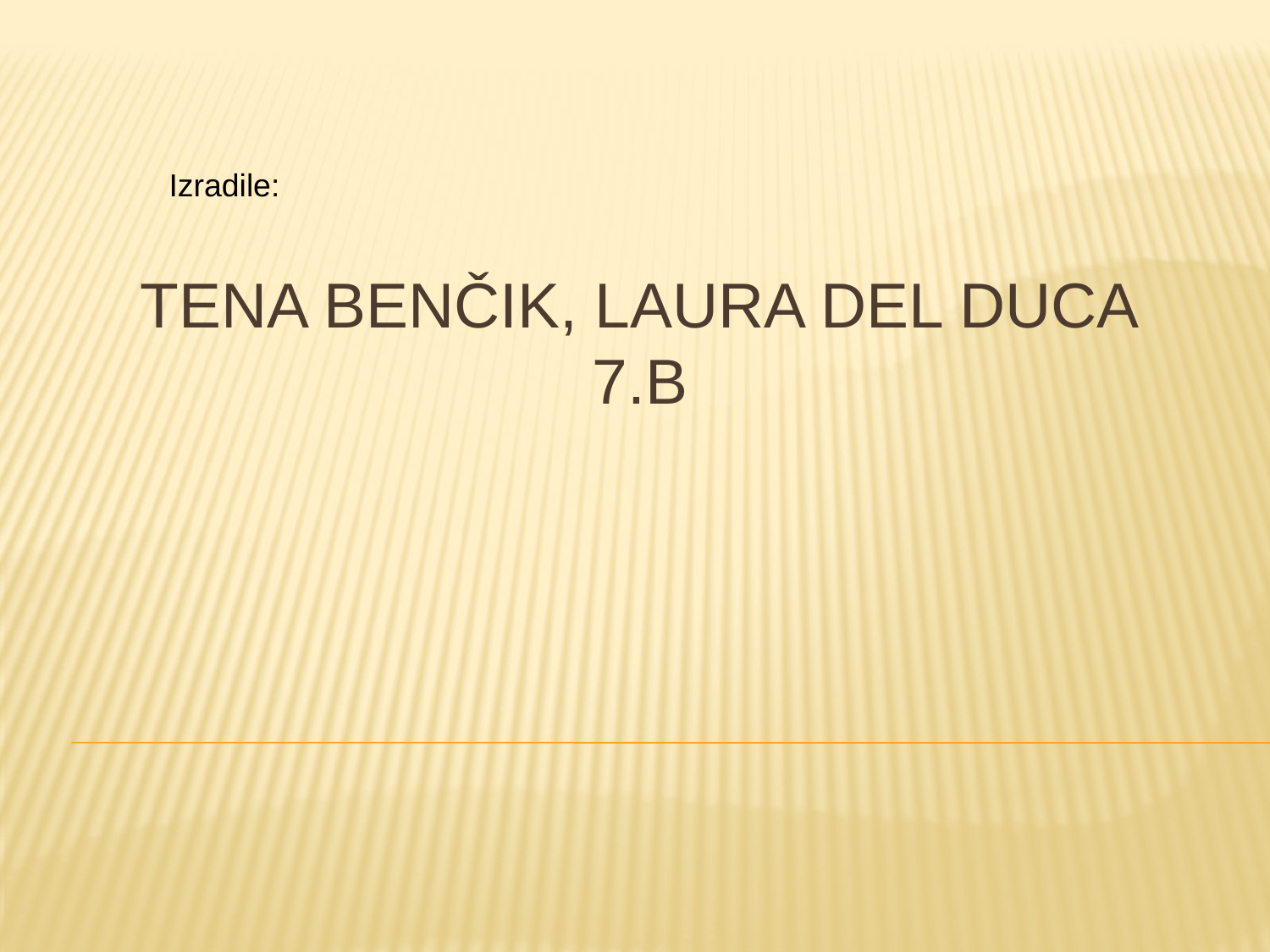

Izradile:
# Tena benčik, laura del duca 7.b